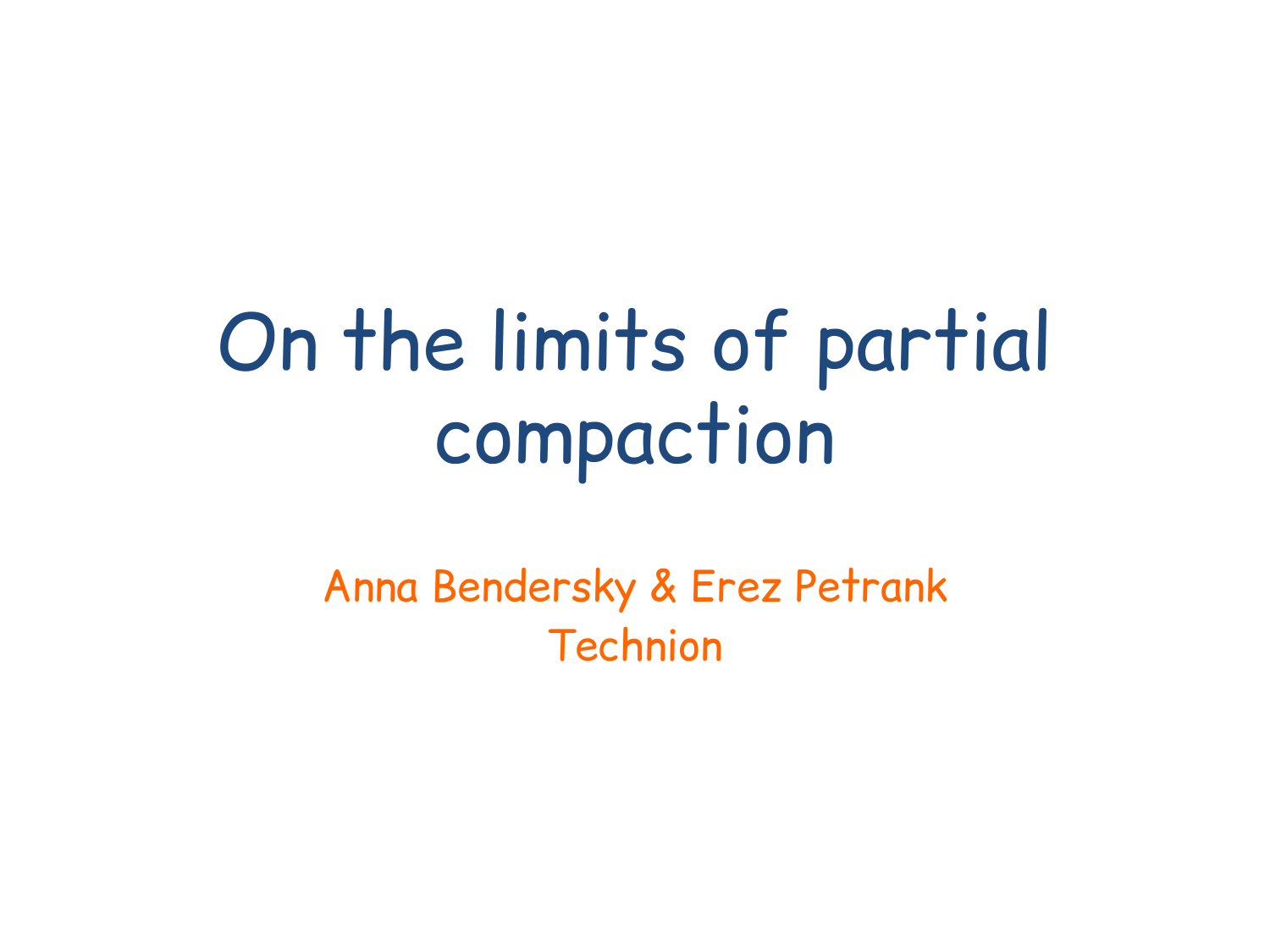

# On the limits of partial compaction
Anna Bendersky & Erez Petrank
Technion